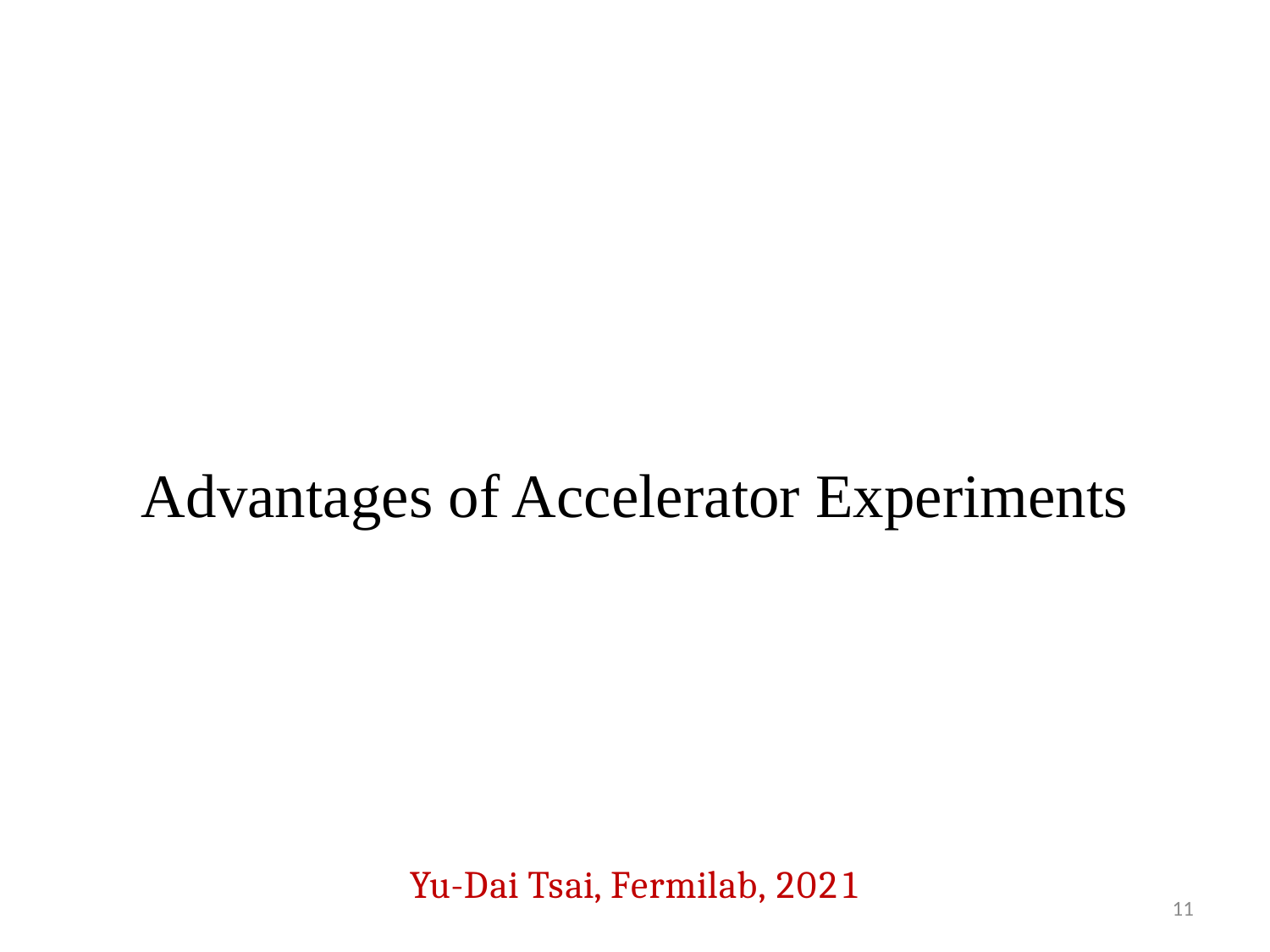

# Advantages of Accelerator Experiments

Yu-Dai Tsai, Fermilab, 2021
11